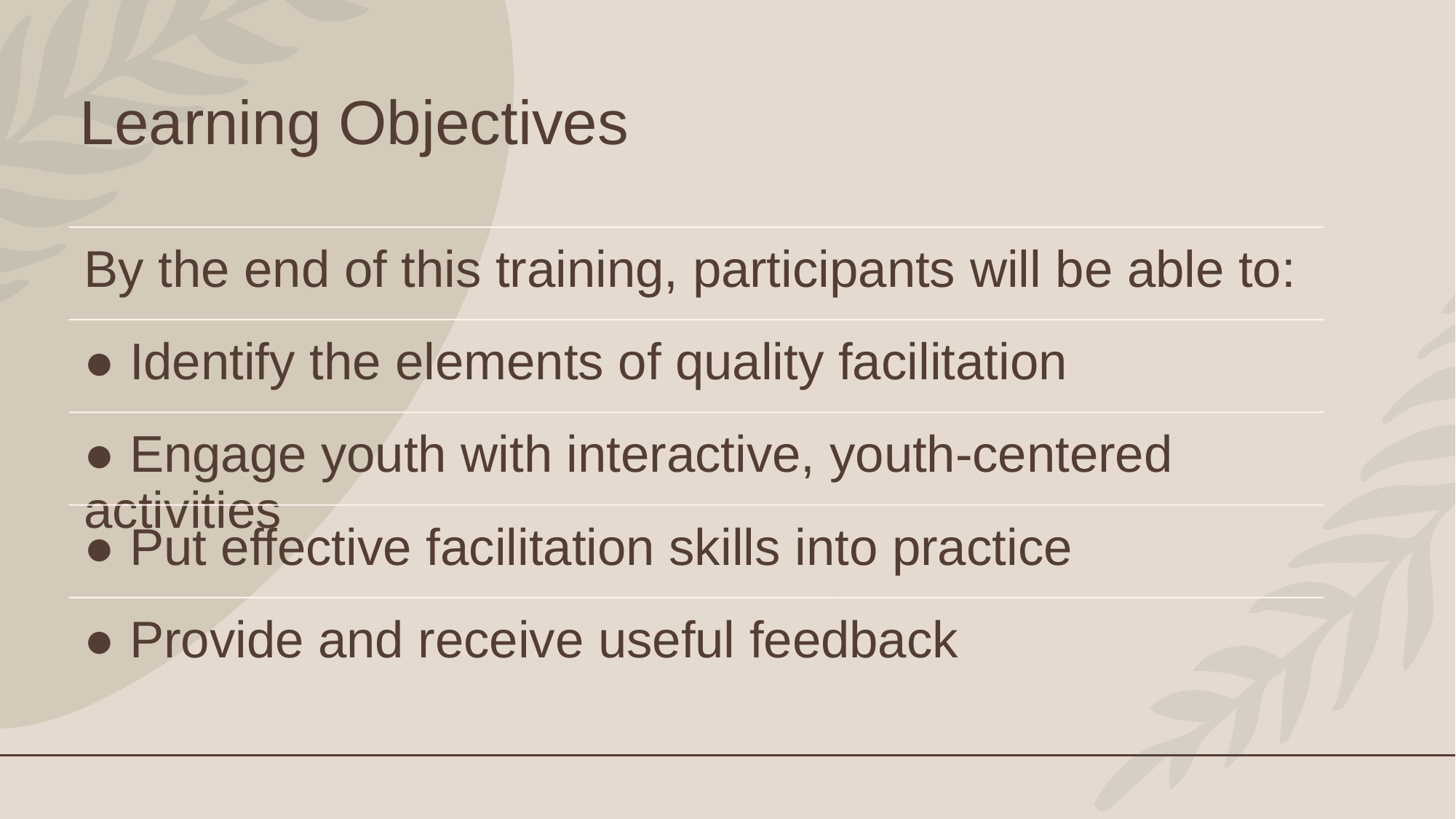

# Learning Objectives
By the end of this training, participants will be able to:
● Identify the elements of quality facilitation
● Engage youth with interactive, youth-centered activities
● Put effective facilitation skills into practice
● Provide and receive useful feedback